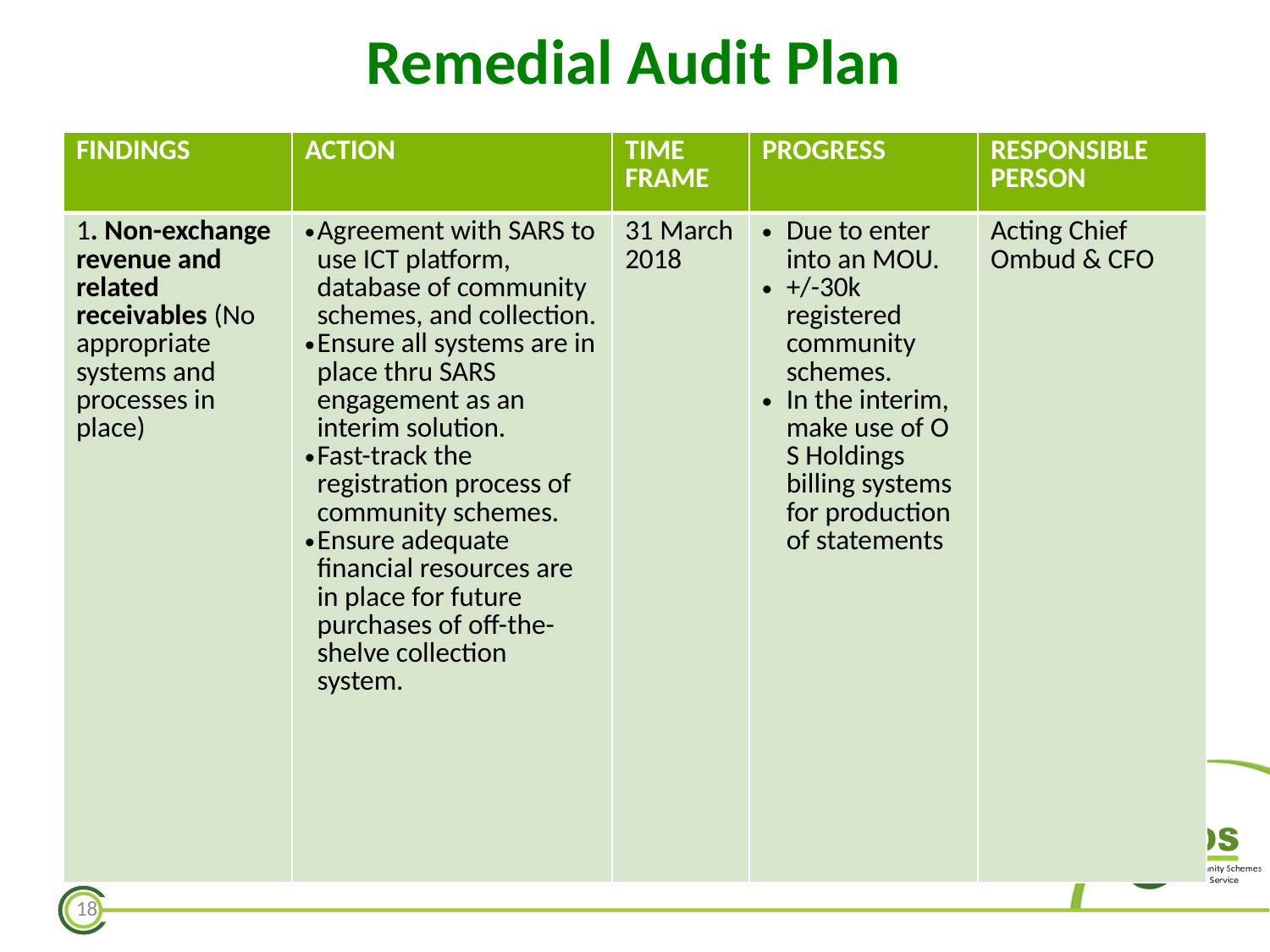

# Remedial Audit Plan
| FINDINGS | ACTION | TIME FRAME | PROGRESS | RESPONSIBLE PERSON |
| --- | --- | --- | --- | --- |
| 1. Non-exchange revenue and related receivables (No appropriate systems and processes in place) | Agreement with SARS to use ICT platform, database of community schemes, and collection. Ensure all systems are in place thru SARS engagement as an interim solution. Fast-track the registration process of community schemes. Ensure adequate financial resources are in place for future purchases of off-the-shelve collection system. | 31 March 2018 | Due to enter into an MOU. +/-30k registered community schemes. In the interim, make use of O S Holdings billing systems for production of statements | Acting Chief Ombud & CFO |
18